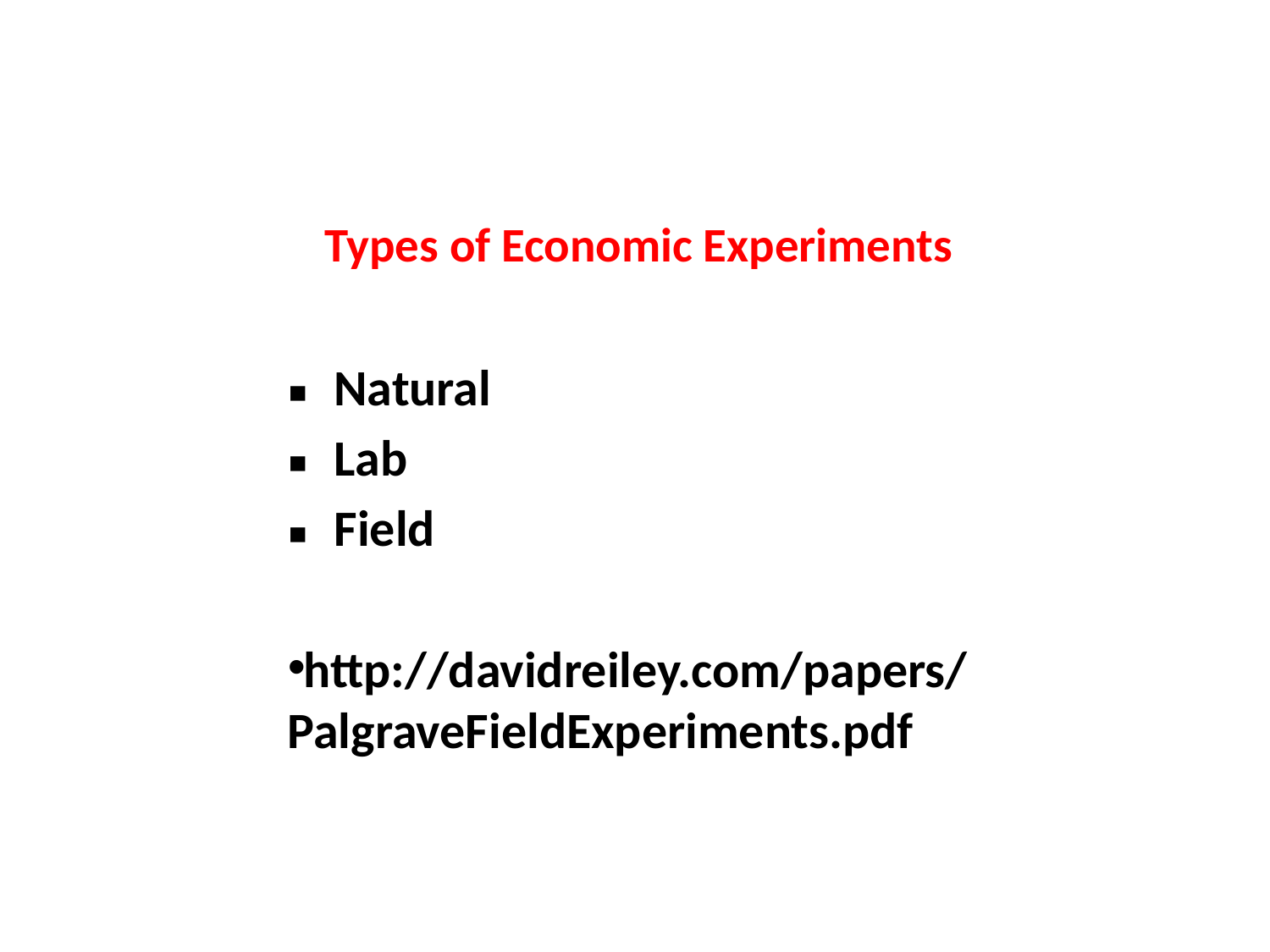

Types of Economic Experiments
Natural
Lab
Field

http://davidreiley.com/papers/PalgraveFieldExperiments.pdf